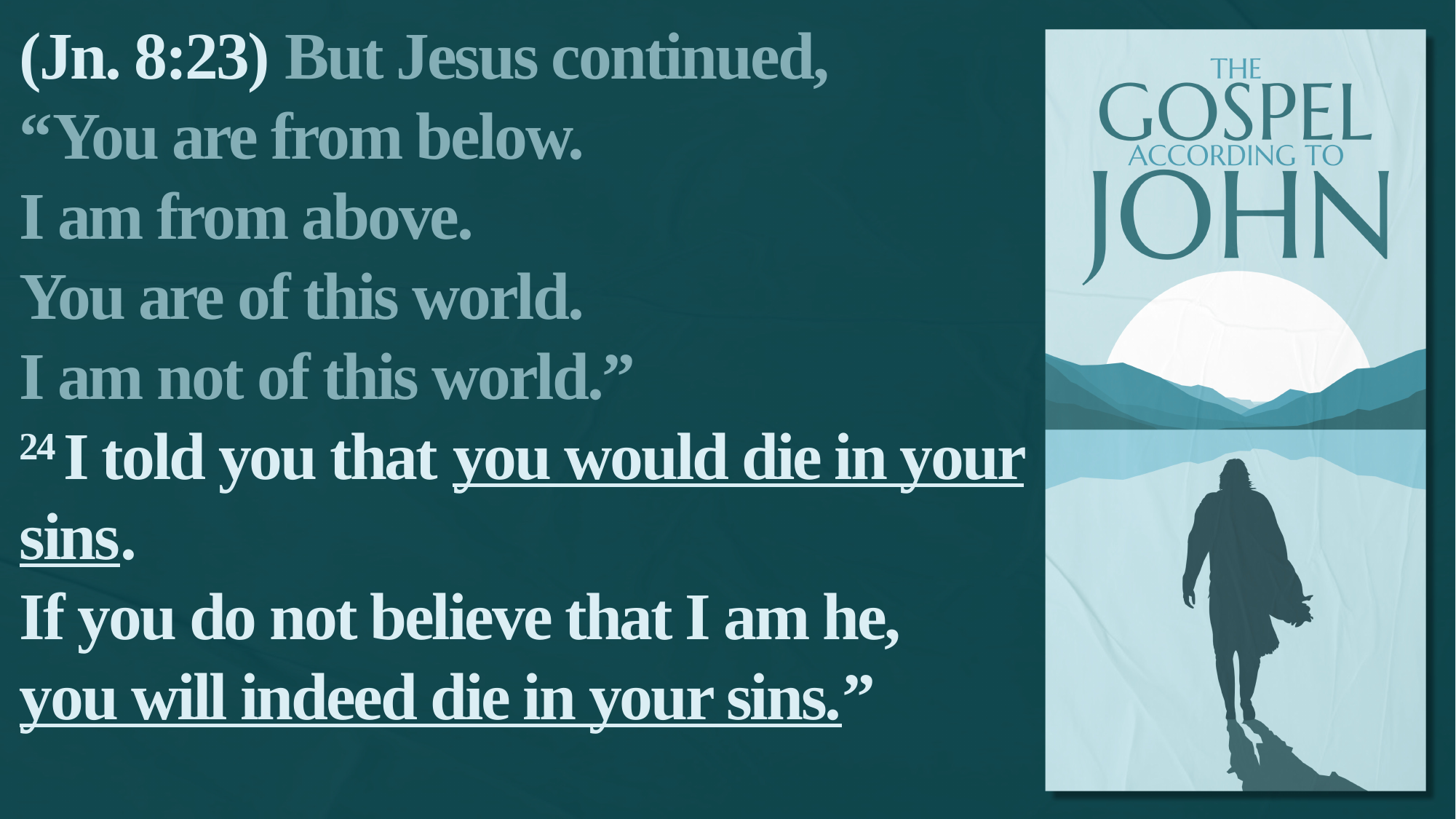

(Jn. 8:23) But Jesus continued,
“You are from below.
I am from above.
You are of this world.
I am not of this world.”
24 I told you that you would die in your sins.
If you do not believe that I am he,
you will indeed die in your sins.”